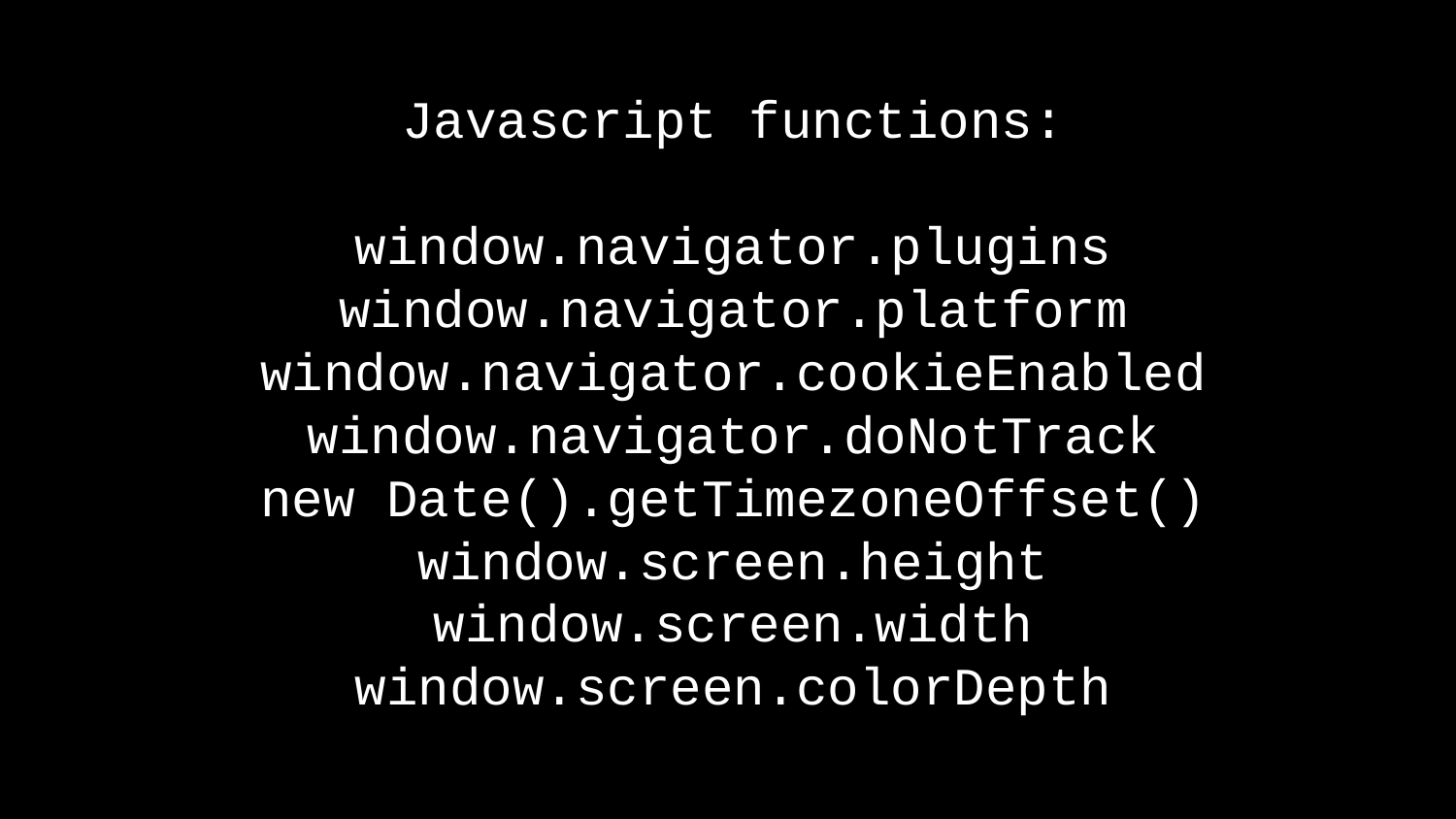

# Javascript functions:

window.navigator.plugins
window.navigator.platform
window.navigator.cookieEnabled
window.navigator.doNotTrack
new Date().getTimezoneOffset()
window.screen.height
window.screen.width
window.screen.colorDepth